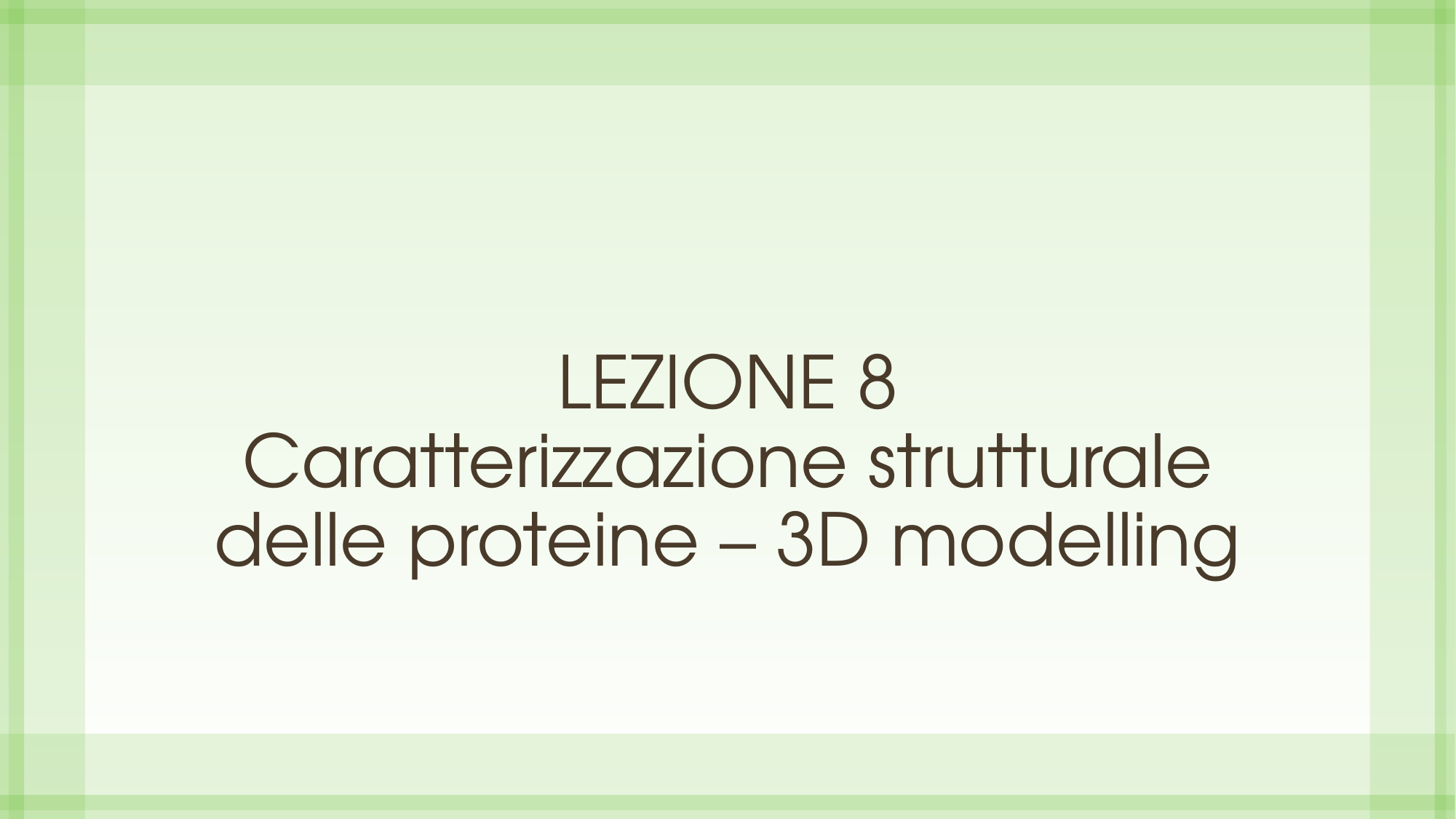

# LEZIONE 8 Caratterizzazione strutturale delle proteine – 3D modelling